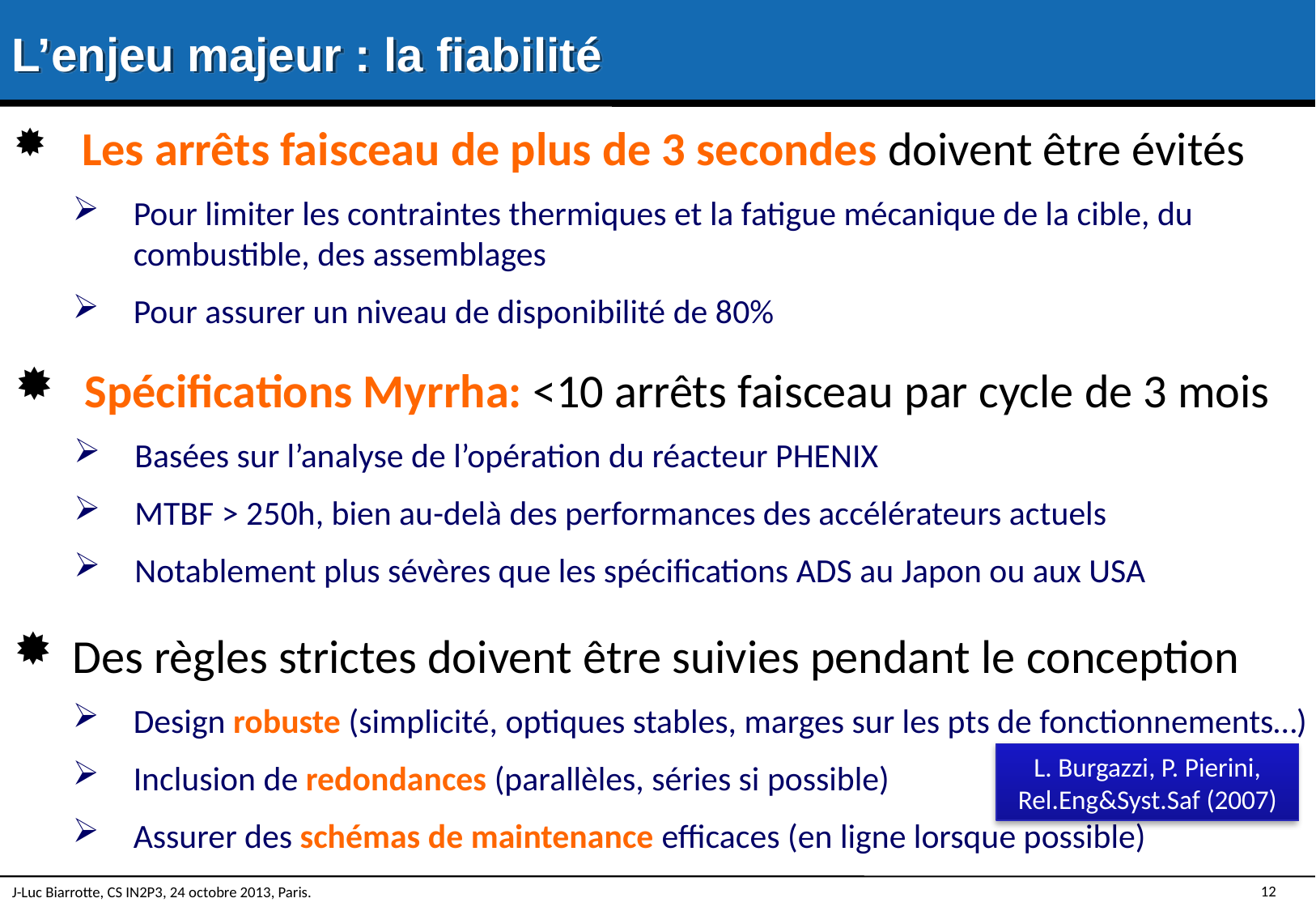

L’enjeu majeur : la fiabilité
 Les arrêts faisceau de plus de 3 secondes doivent être évités
Pour limiter les contraintes thermiques et la fatigue mécanique de la cible, du combustible, des assemblages
Pour assurer un niveau de disponibilité de 80%
 Spécifications Myrrha: <10 arrêts faisceau par cycle de 3 mois
Basées sur l’analyse de l’opération du réacteur PHENIX
MTBF > 250h, bien au-delà des performances des accélérateurs actuels
Notablement plus sévères que les spécifications ADS au Japon ou aux USA
Des règles strictes doivent être suivies pendant le conception
Design robuste (simplicité, optiques stables, marges sur les pts de fonctionnements…)
Inclusion de redondances (parallèles, séries si possible)
Assurer des schémas de maintenance efficaces (en ligne lorsque possible)
L. Burgazzi, P. Pierini, Rel.Eng&Syst.Saf (2007)
J-Luc Biarrotte, CS IN2P3, 24 octobre 2013, Paris.